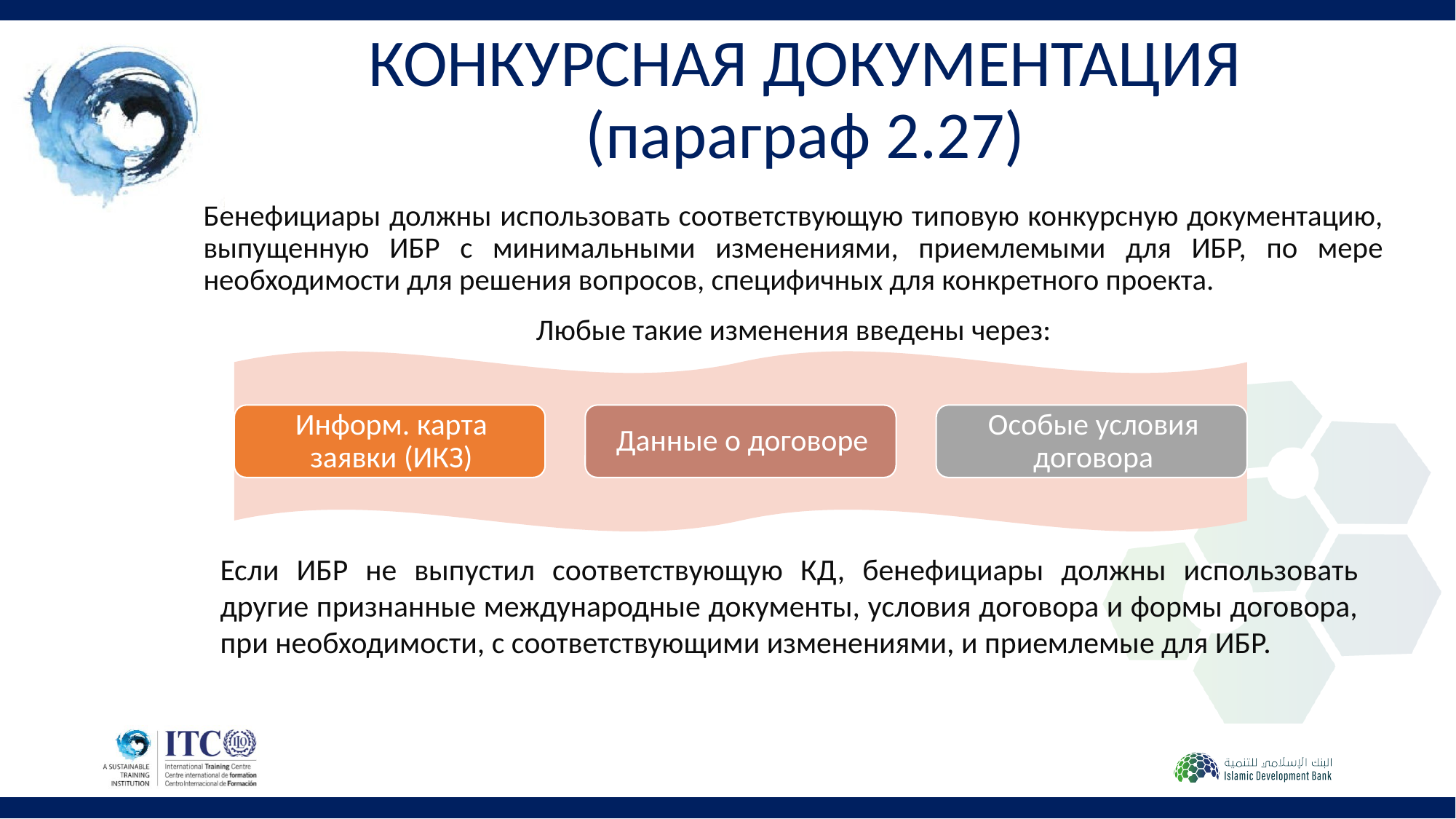

# КОНКУРСНАЯ ДОКУМЕНТАЦИЯ (параграф 2.27)
Бенефициары должны использовать соответствующую типовую конкурсную документацию, выпущенную ИБР с минимальными изменениями, приемлемыми для ИБР, по мере необходимости для решения вопросов, специфичных для конкретного проекта.
Любые такие изменения введены через:
Информ. карта заявки (ИКЗ)
Данные о договоре
Особые условия договора
Если ИБР не выпустил соответствующую КД, бенефициары должны использовать другие признанные международные документы, условия договора и формы договора, при необходимости, с соответствующими изменениями, и приемлемые для ИБР.